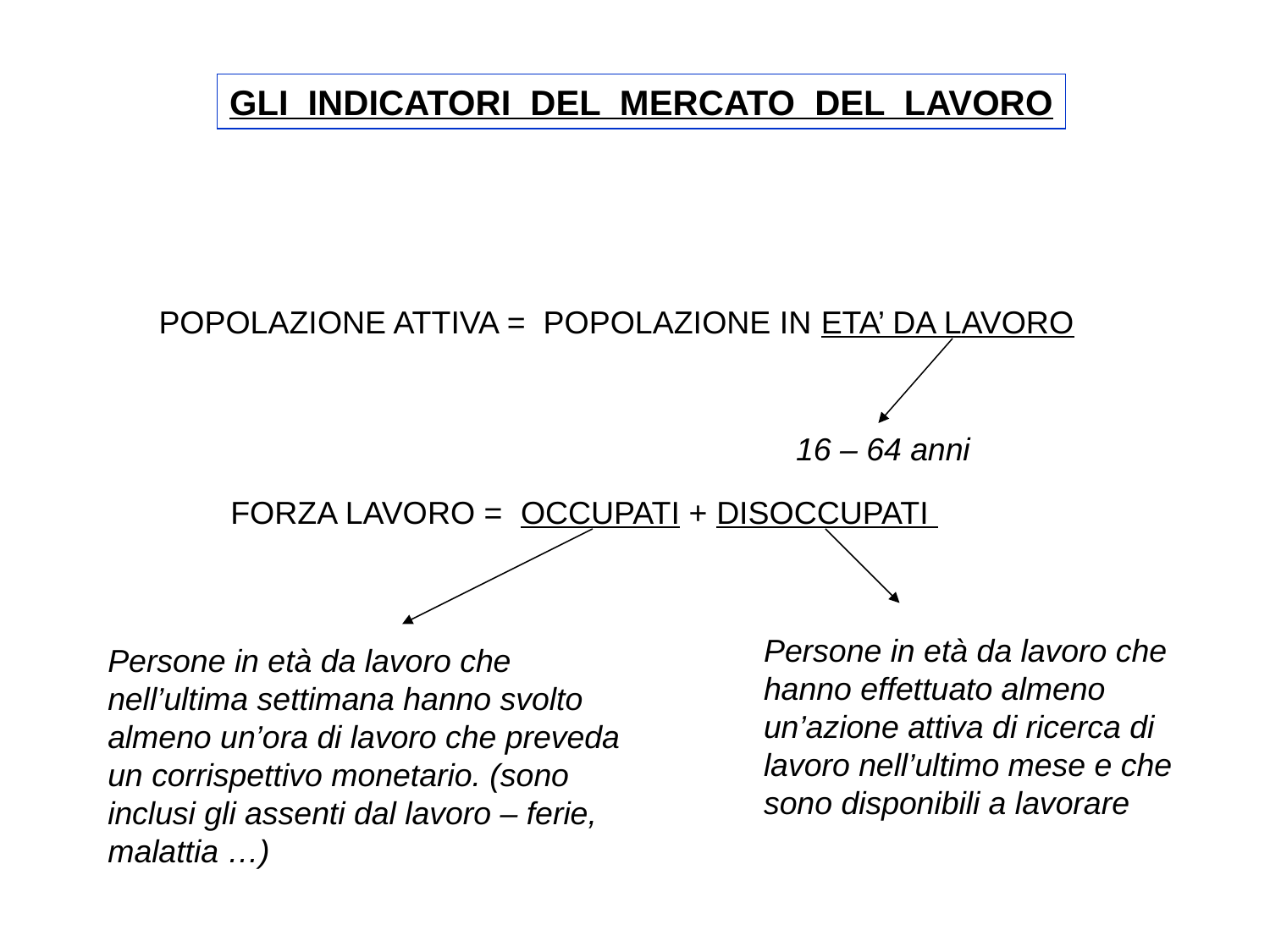

GLI  INDICATORI  DEL  MERCATO  DEL  LAVORO
POPOLAZIONE ATTIVA =  POPOLAZIONE IN ETA’ DA LAVORO

16 – 64 anni
FORZA LAVORO =  OCCUPATI + DISOCCUPATI

Persone in età da lavoro che hanno effettuato almeno un’azione attiva di ricerca di lavoro nell’ultimo mese e che sono disponibili a lavorare
Persone in età da lavoro che nell’ultima settimana hanno svolto almeno un’ora di lavoro che preveda un corrispettivo monetario. (sono inclusi gli assenti dal lavoro – ferie, malattia …)